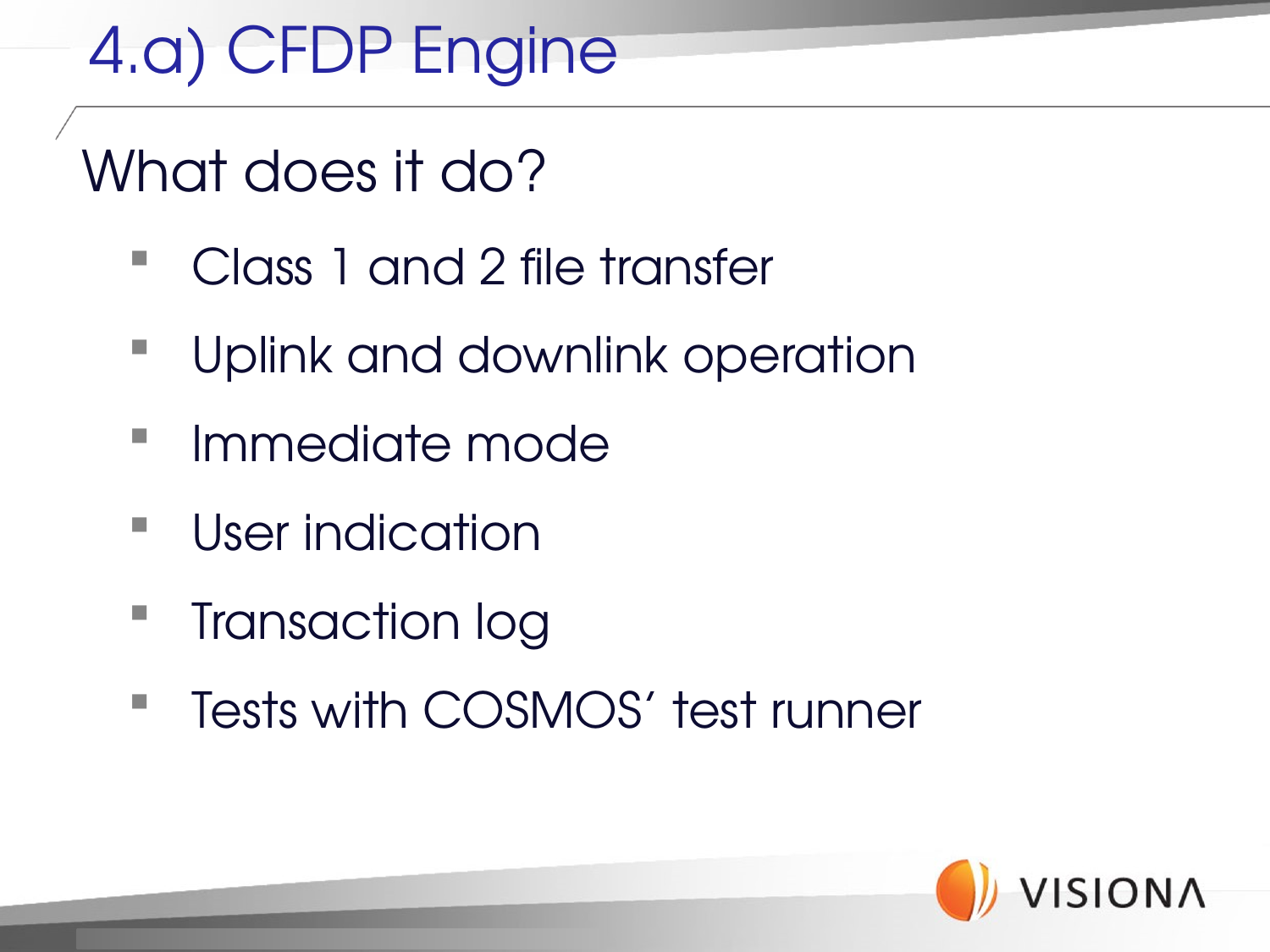

# 4.a) CFDP Engine
What does it do?
Class 1 and 2 file transfer
Uplink and downlink operation
Immediate mode
User indication
Transaction log
Tests with COSMOS’ test runner